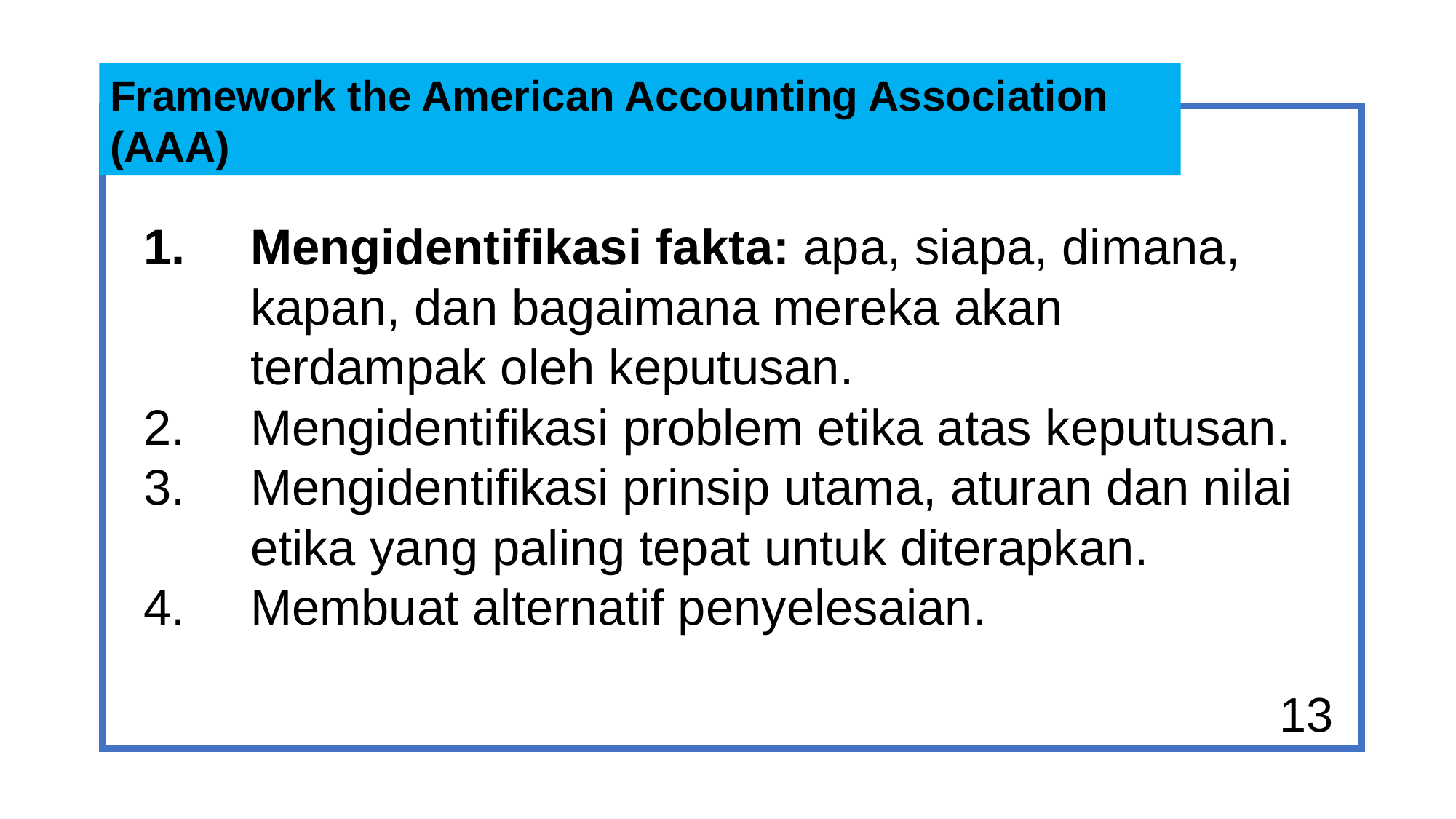

Framework the American Accounting Association (AAA)

Mengidentifikasi fakta: apa, siapa, dimana, kapan, dan bagaimana mereka akan terdampak oleh keputusan.
Mengidentifikasi problem etika atas keputusan.
Mengidentifikasi prinsip utama, aturan dan nilai etika yang paling tepat untuk diterapkan.
Membuat alternatif penyelesaian.
13